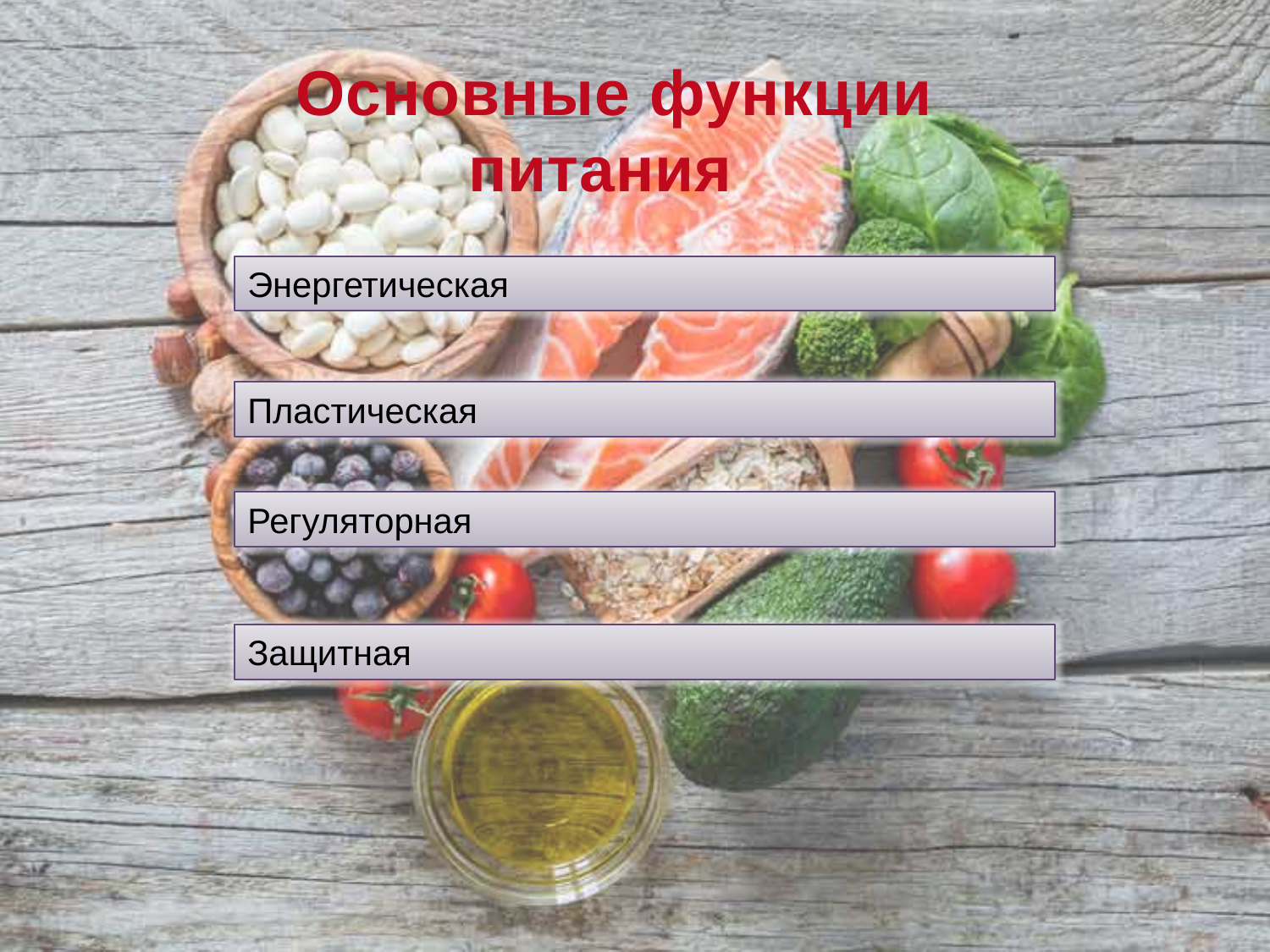

Основные функции питания
Энергетическая
Пластическая
Регуляторная
Защитная